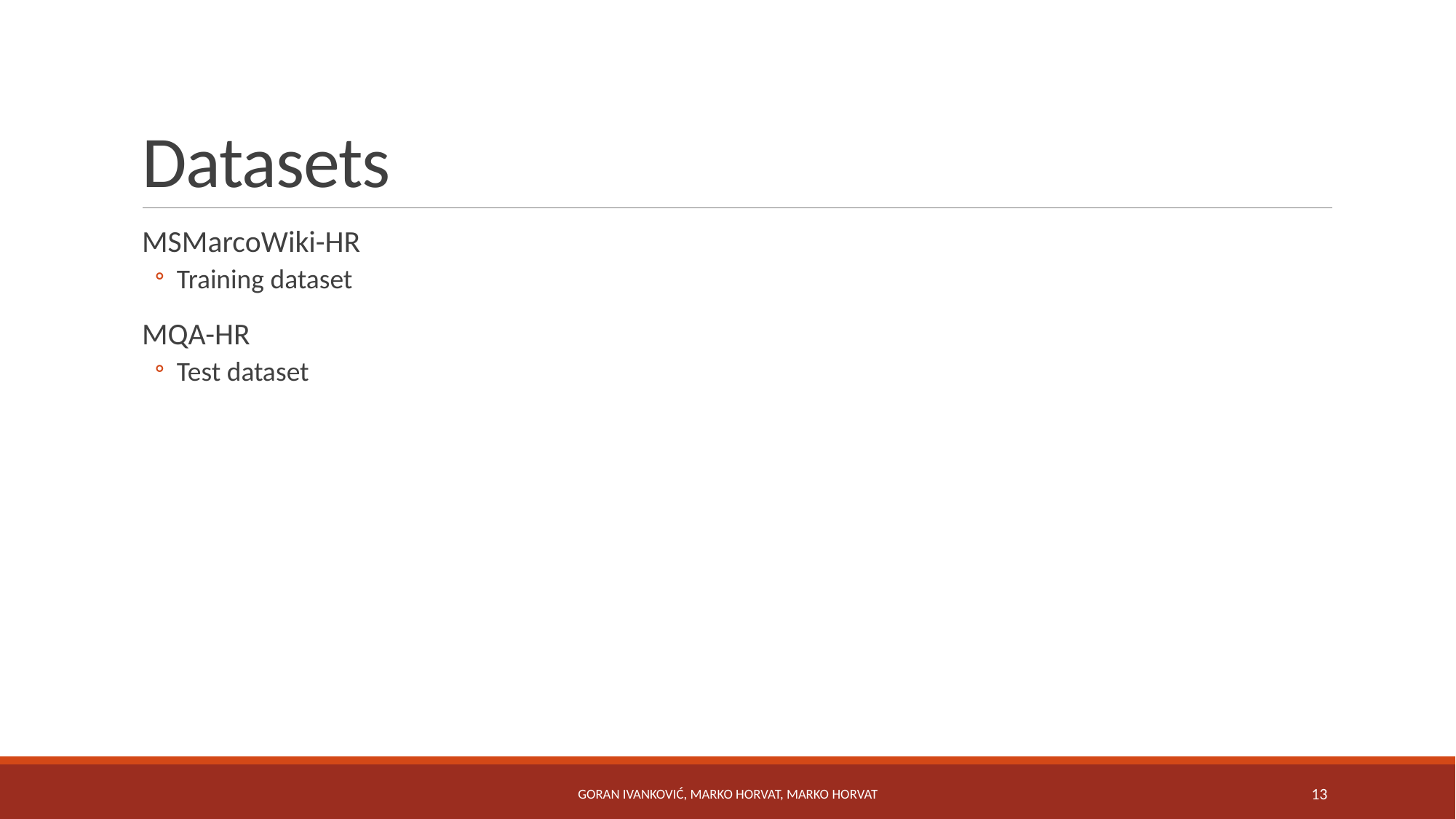

# Datasets
MSMarcoWiki-HR
Training dataset
MQA-HR
Test dataset

Goran Ivanković, Marko Horvat, Marko Horvat
13